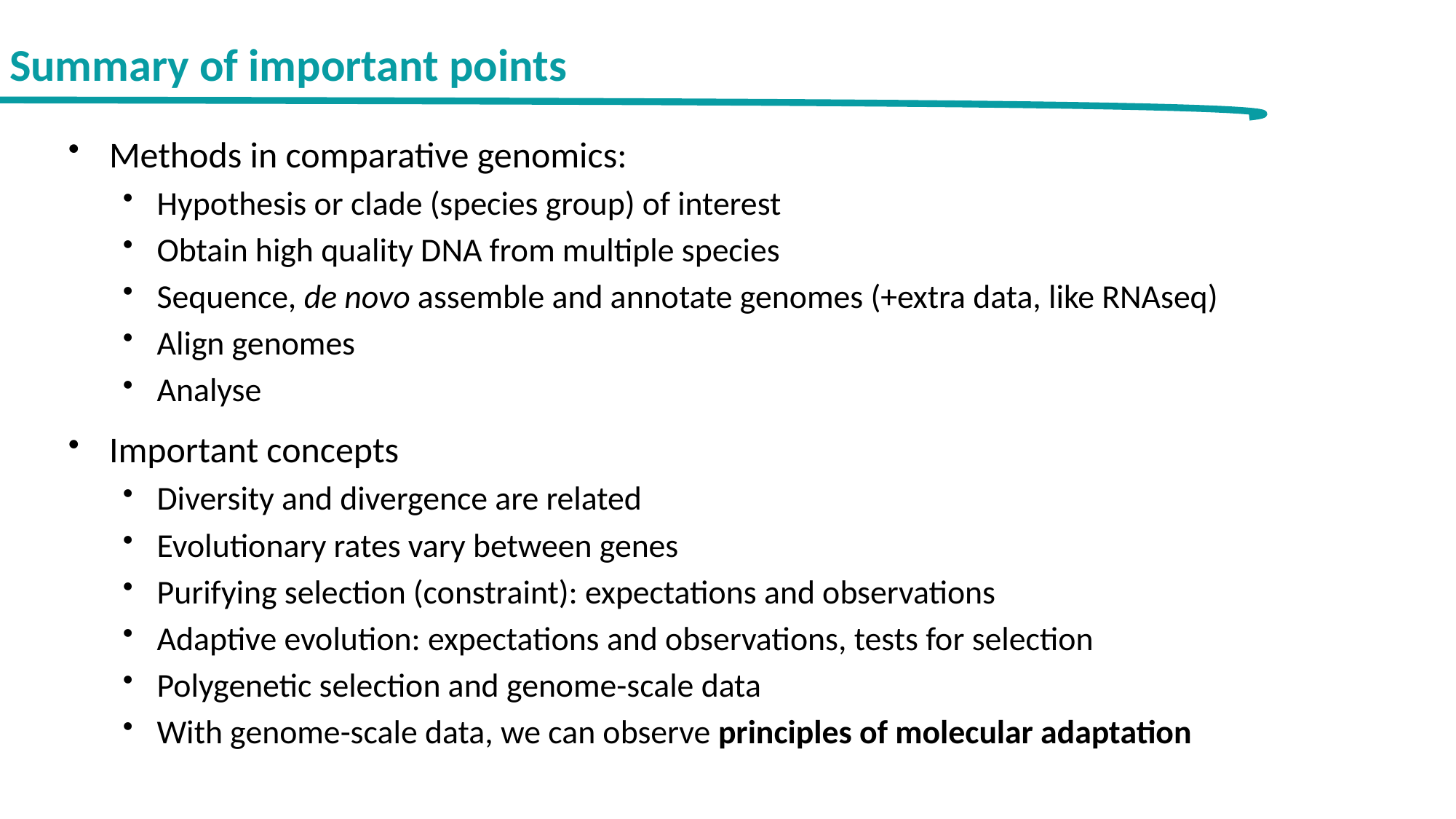

Summary of important points
Methods in comparative genomics:
Hypothesis or clade (species group) of interest
Obtain high quality DNA from multiple species
Sequence, de novo assemble and annotate genomes (+extra data, like RNAseq)
Align genomes
Analyse
Important concepts
Diversity and divergence are related
Evolutionary rates vary between genes
Purifying selection (constraint): expectations and observations
Adaptive evolution: expectations and observations, tests for selection
Polygenetic selection and genome-scale data
With genome-scale data, we can observe principles of molecular adaptation